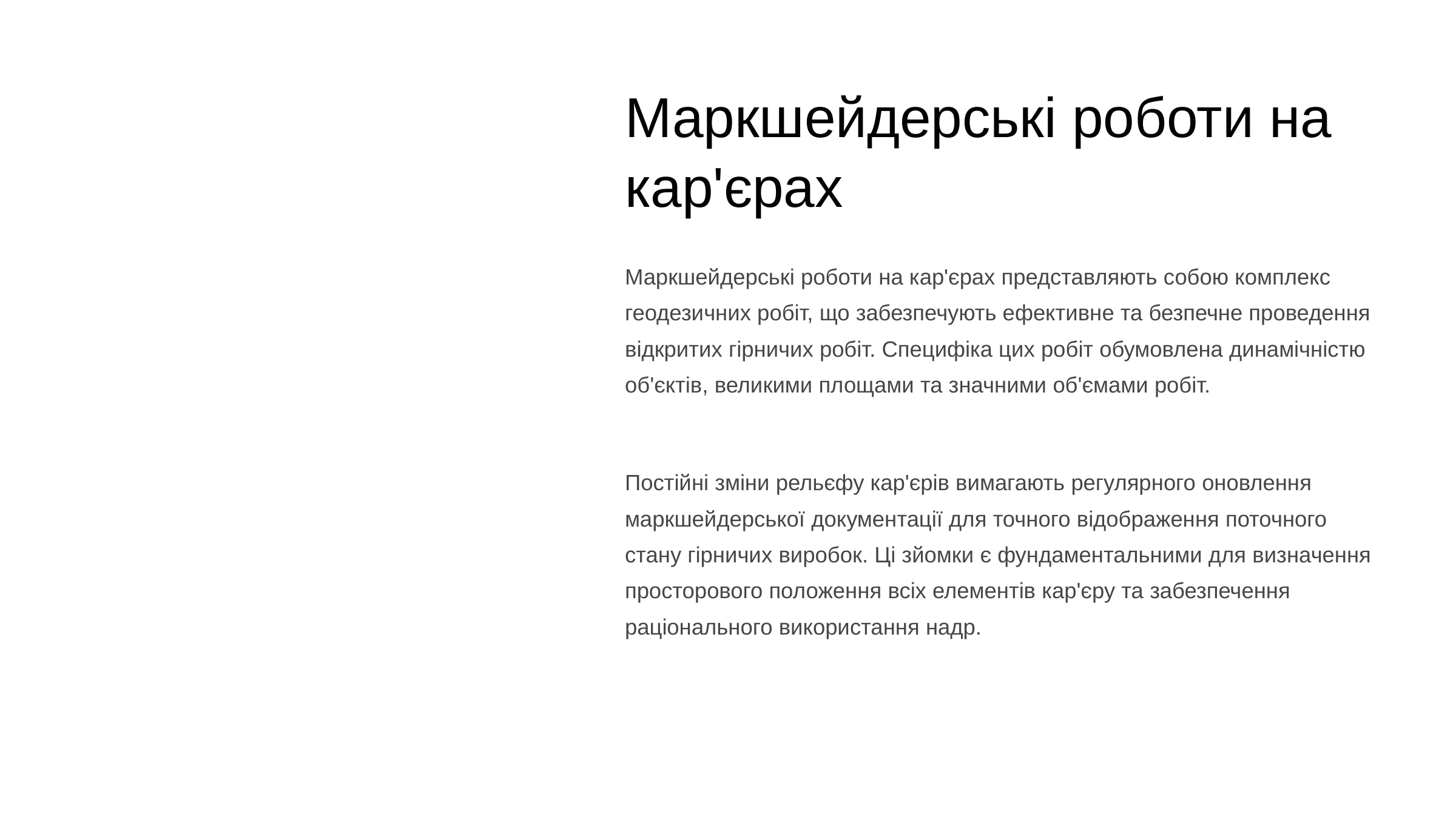

Маркшейдерські роботи на кар'єрах
Маркшейдерські роботи на кар'єрах представляють собою комплекс геодезичних робіт, що забезпечують ефективне та безпечне проведення відкритих гірничих робіт. Специфіка цих робіт обумовлена динамічністю об'єктів, великими площами та значними об'ємами робіт.
Постійні зміни рельєфу кар'єрів вимагають регулярного оновлення маркшейдерської документації для точного відображення поточного стану гірничих виробок. Ці зйомки є фундаментальними для визначення просторового положення всіх елементів кар'єру та забезпечення раціонального використання надр.